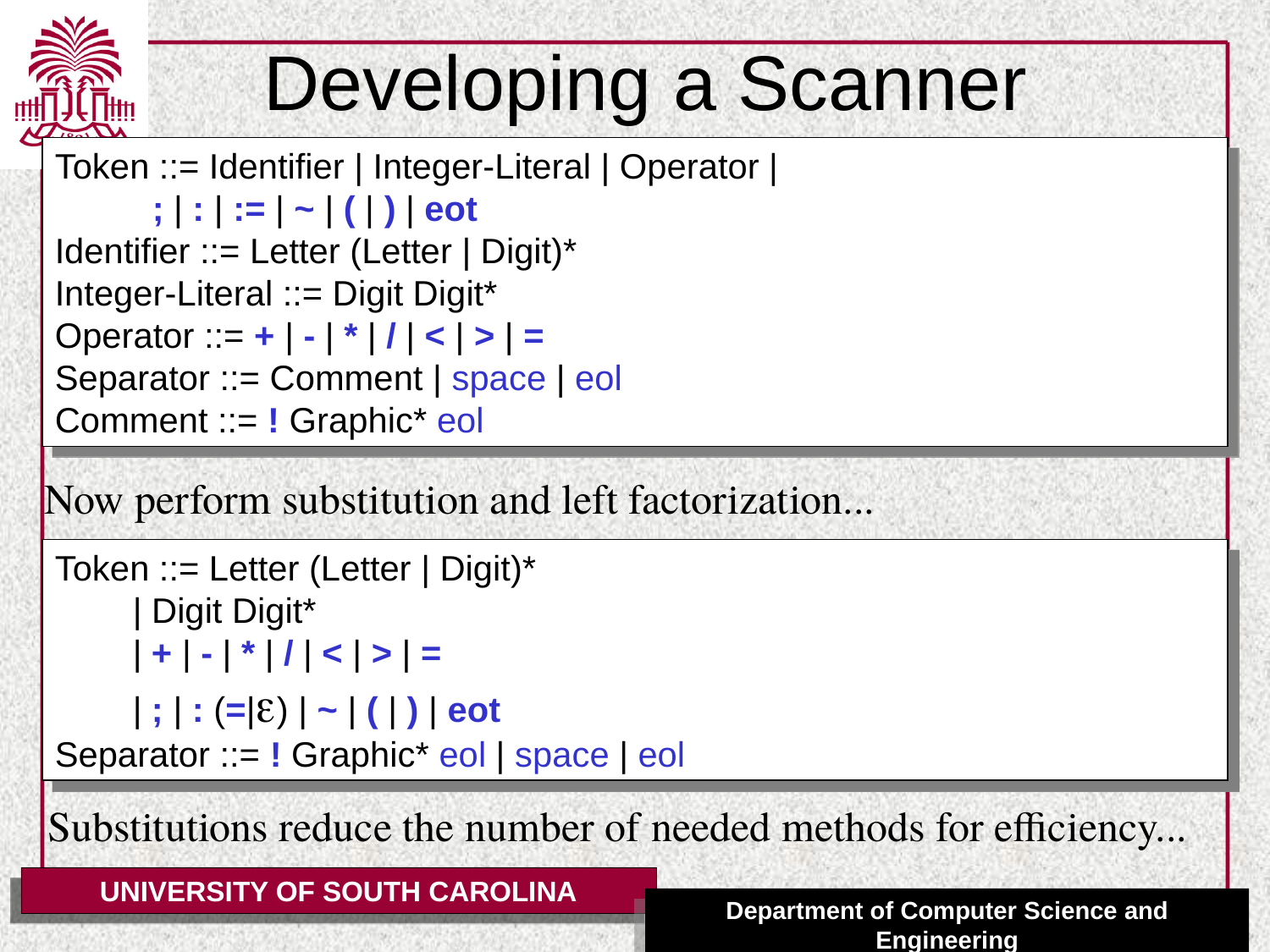

# Developing a Scanner
Token ::= Identifier | Integer-Literal | Operator |
          ; | : | := | ~ | ( | ) | eot
Identifier ::= Letter (Letter | Digit)*
Integer-Literal ::= Digit Digit*
Operator ::= + | - | * | / | < | > | =
Separator ::= Comment | space | eol
Comment ::= ! Graphic* eol
Express the “lexical” grammar in EBNF
Now perform substitution and left factorization...
Token ::= Letter (Letter | Digit)*
        | Digit Digit*
        | + | - | * | / | < | > | =
        | ; | : (=|ε) | ~ | ( | ) | eot
Separator ::= ! Graphic* eol | space | eol
Substitutions reduce the number of needed methods for efficiency...